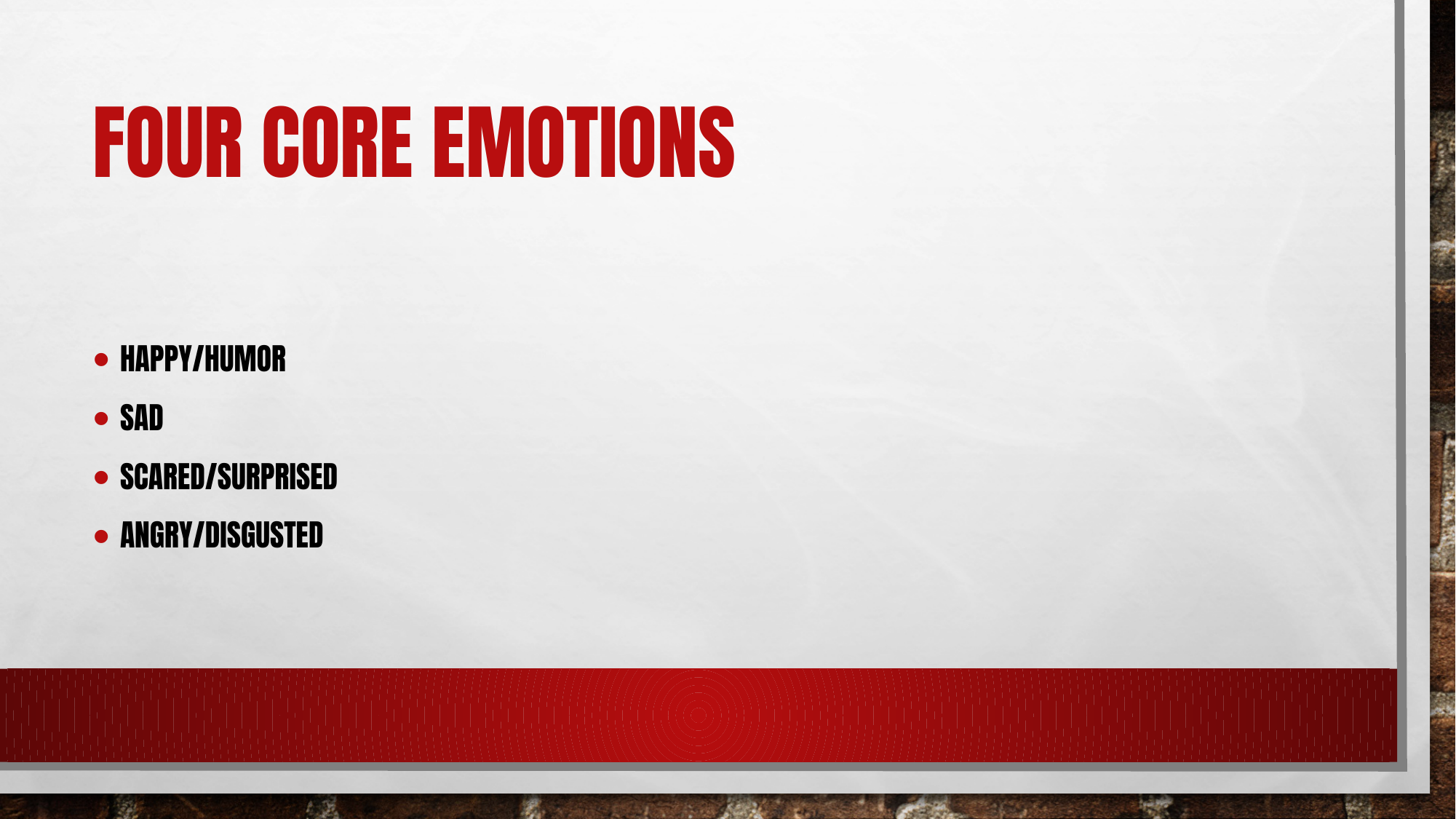

# Four Core emotions
Happy/humor
Sad
Scared/surprised
Angry/disgusted